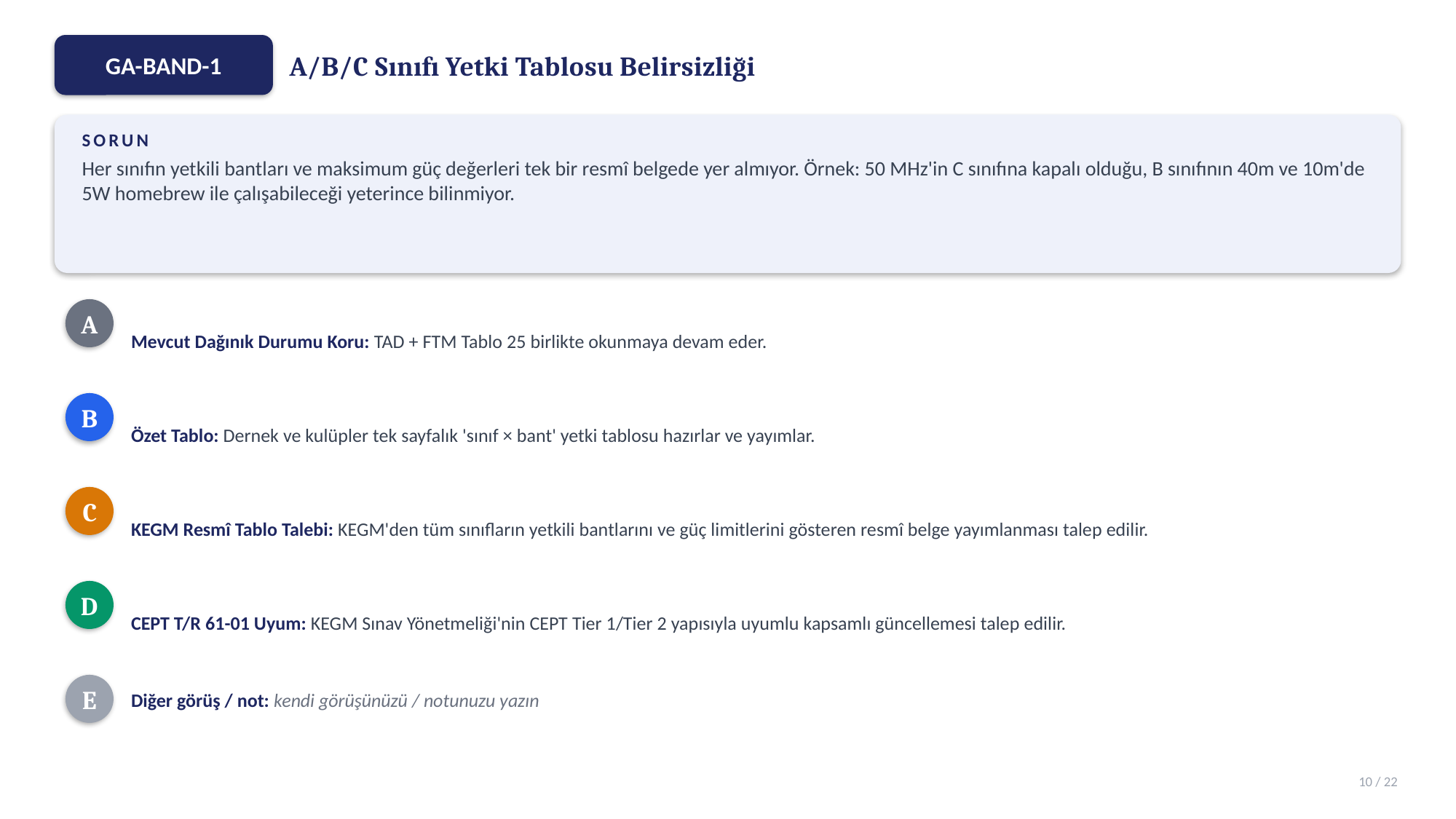

A/B/C Sınıfı Yetki Tablosu Belirsizliği

GA-BAND-1

SORUN
Her sınıfın yetkili bantları ve maksimum güç değerleri tek bir resmî belgede yer almıyor. Örnek: 50 MHz'in C sınıfına kapalı olduğu, B sınıfının 40m ve 10m'de 5W homebrew ile çalışabileceği yeterince bilinmiyor.
Mevcut Dağınık Durumu Koru: TAD + FTM Tablo 25 birlikte okunmaya devam eder.

A
Özet Tablo: Dernek ve kulüpler tek sayfalık 'sınıf × bant' yetki tablosu hazırlar ve yayımlar.

B
KEGM Resmî Tablo Talebi: KEGM'den tüm sınıfların yetkili bantlarını ve güç limitlerini gösteren resmî belge yayımlanması talep edilir.

C
CEPT T/R 61-01 Uyum: KEGM Sınav Yönetmeliği'nin CEPT Tier 1/Tier 2 yapısıyla uyumlu kapsamlı güncellemesi talep edilir.

D
Diğer görüş / not: kendi görüşünüzü / notunuzu yazın

E
10 / 22